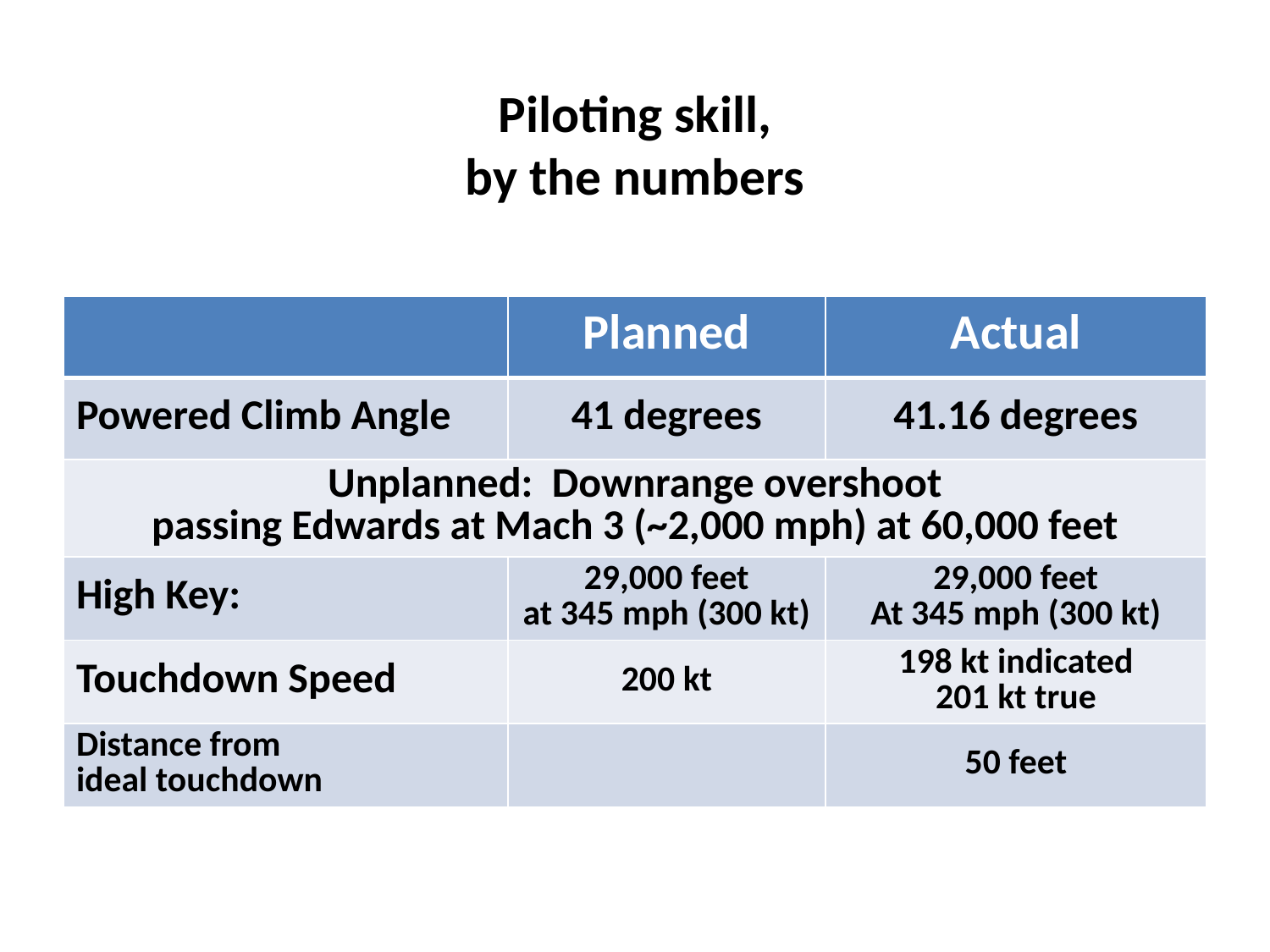

# Piloting skill, by the numbers
|  | Planned | Actual |
| --- | --- | --- |
| Powered Climb Angle | 41 degrees | 41.16 degrees |
| Unplanned: Downrange overshoot passing Edwards at Mach 3 (~2,000 mph) at 60,000 feet |  |  |
| High Key: | 29,000 feet at 345 mph (300 kt) | 29,000 feet At 345 mph (300 kt) |
| Touchdown Speed | 200 kt | 198 kt indicated 201 kt true |
| Distance from ideal touchdown |  | 50 feet |